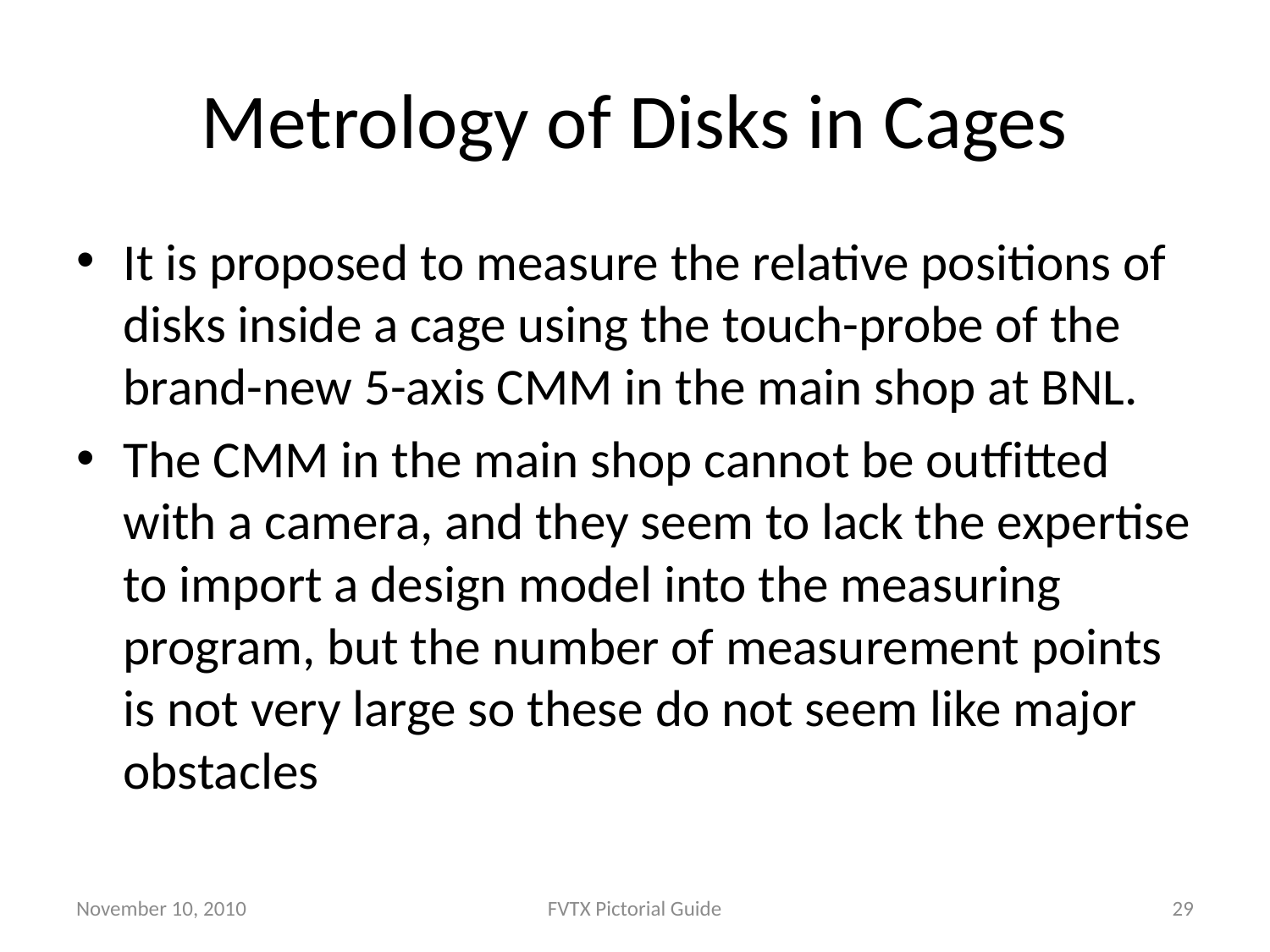

# Metrology of Disks in Cages
It is proposed to measure the relative positions of disks inside a cage using the touch-probe of the brand-new 5-axis CMM in the main shop at BNL.
The CMM in the main shop cannot be outfitted with a camera, and they seem to lack the expertise to import a design model into the measuring program, but the number of measurement points is not very large so these do not seem like major obstacles
November 10, 2010
FVTX Pictorial Guide
29